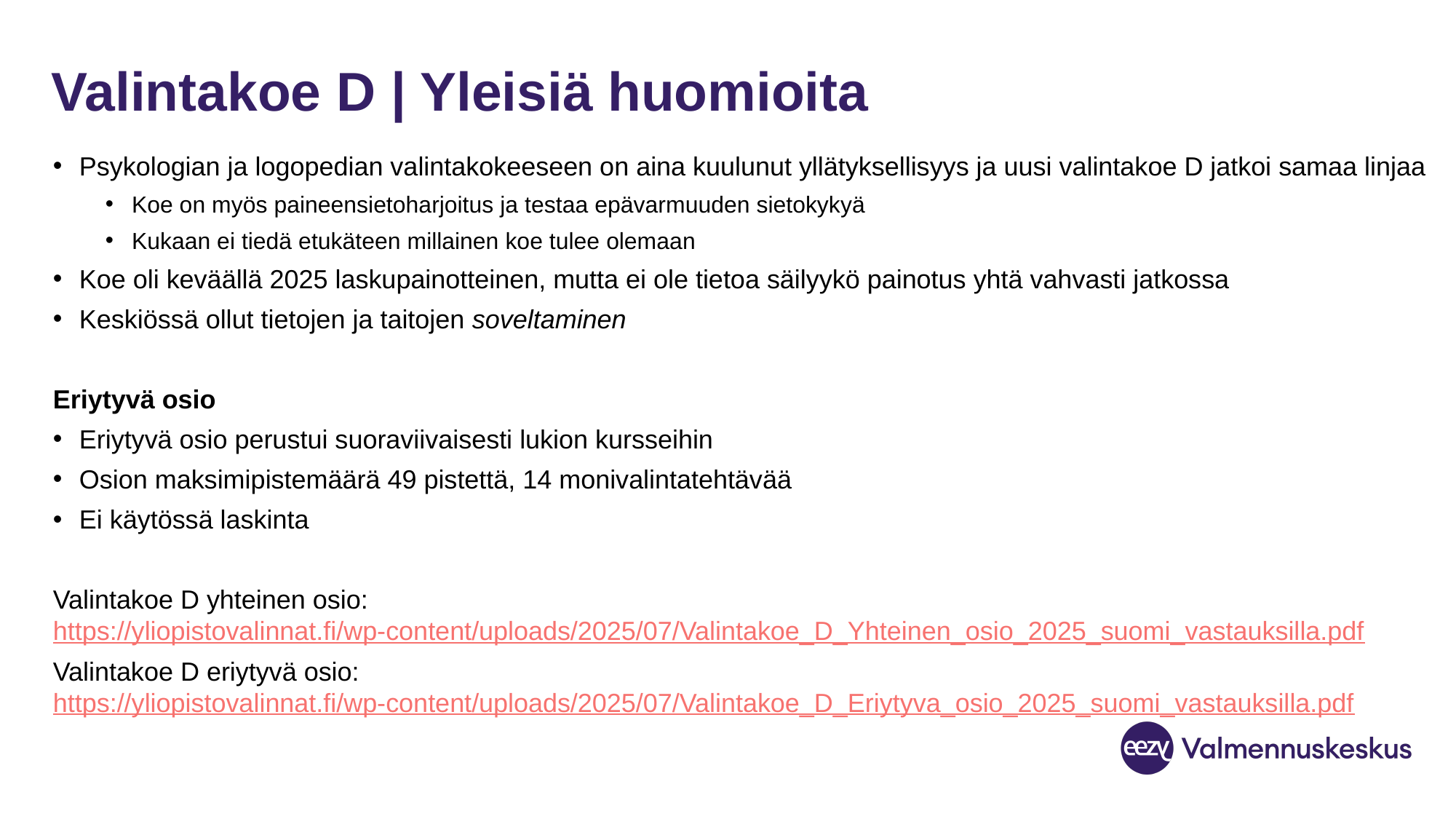

# Valintakoe D | Yleisiä huomioita
Psykologian ja logopedian valintakokeeseen on aina kuulunut yllätyksellisyys ja uusi valintakoe D jatkoi samaa linjaa
Koe on myös paineensietoharjoitus ja testaa epävarmuuden sietokykyä
Kukaan ei tiedä etukäteen millainen koe tulee olemaan
Koe oli keväällä 2025 laskupainotteinen, mutta ei ole tietoa säilyykö painotus yhtä vahvasti jatkossa
Keskiössä ollut tietojen ja taitojen soveltaminen

Eriytyvä osio
Eriytyvä osio perustui suoraviivaisesti lukion kursseihin
Osion maksimipistemäärä 49 pistettä, 14 monivalintatehtävää
Ei käytössä laskinta

Valintakoe D yhteinen osio: https://yliopistovalinnat.fi/wp-content/uploads/2025/07/Valintakoe_D_Yhteinen_osio_2025_suomi_vastauksilla.pdf
Valintakoe D eriytyvä osio: https://yliopistovalinnat.fi/wp-content/uploads/2025/07/Valintakoe_D_Eriytyva_osio_2025_suomi_vastauksilla.pdf